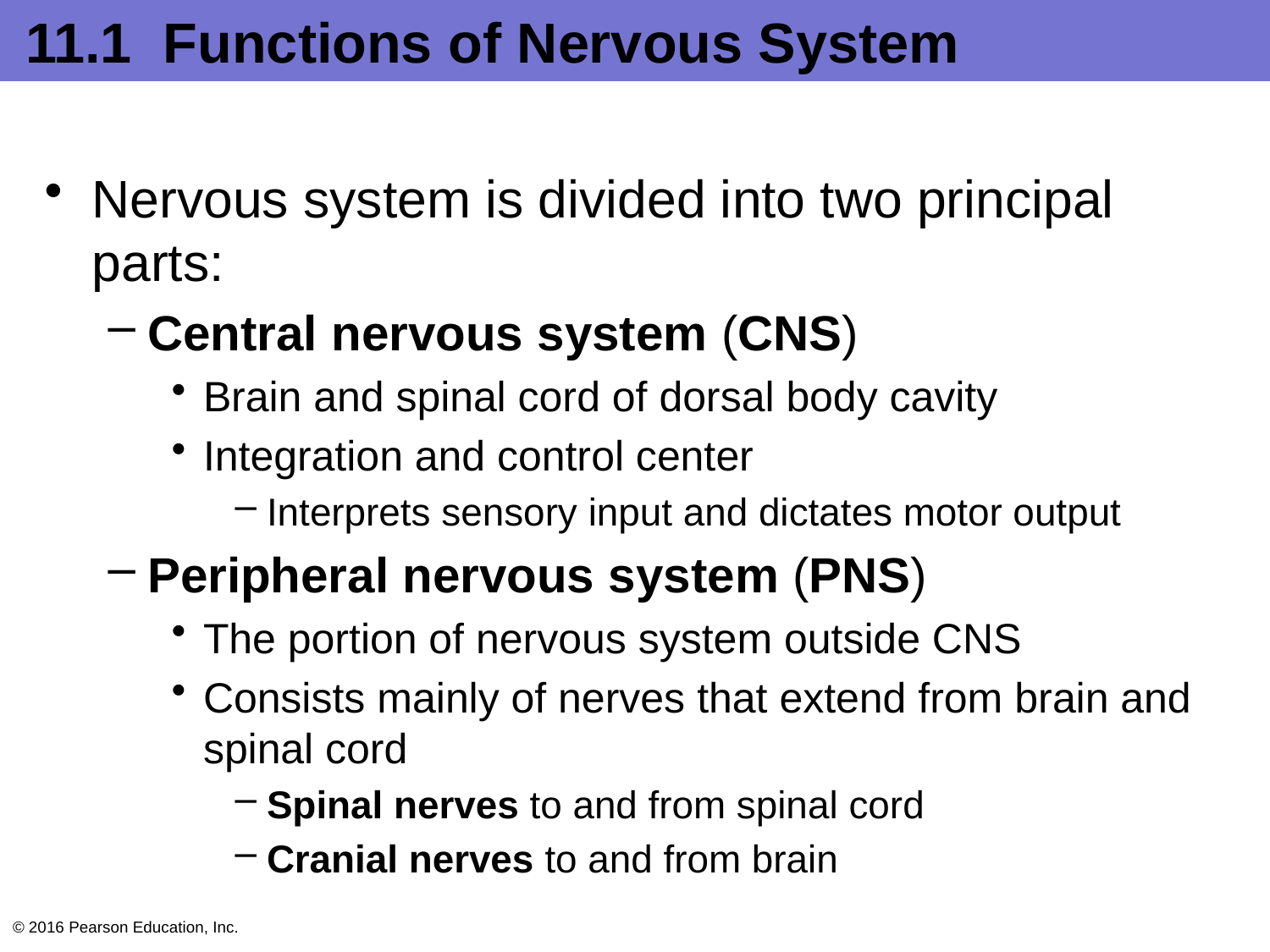

# 11.1  Functions of Nervous System
Nervous system is divided into two principal parts:
Central nervous system (CNS)
Brain and spinal cord of dorsal body cavity
Integration and control center
Interprets sensory input and dictates motor output
Peripheral nervous system (PNS)
The portion of nervous system outside CNS
Consists mainly of nerves that extend from brain and spinal cord
Spinal nerves to and from spinal cord
Cranial nerves to and from brain
© 2016 Pearson Education, Inc.